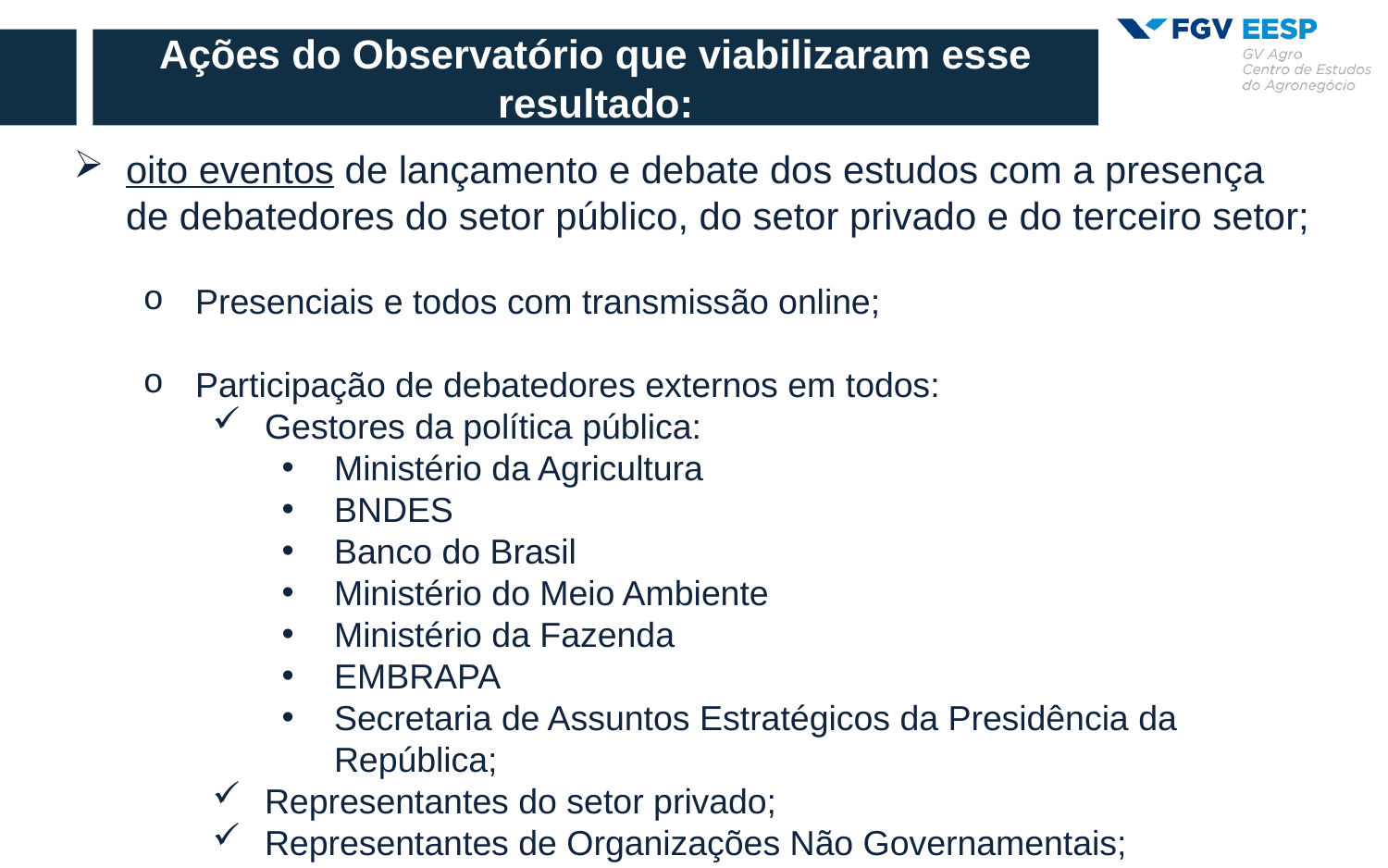

Ações do Observatório que viabilizaram esse resultado:
oito eventos de lançamento e debate dos estudos com a presença de debatedores do setor público, do setor privado e do terceiro setor;

Presenciais e todos com transmissão online;

Participação de debatedores externos em todos:
Gestores da política pública:
Ministério da Agricultura
BNDES
Banco do Brasil
Ministério do Meio Ambiente
Ministério da Fazenda
EMBRAPA
Secretaria de Assuntos Estratégicos da Presidência da República;
Representantes do setor privado;
Representantes de Organizações Não Governamentais;